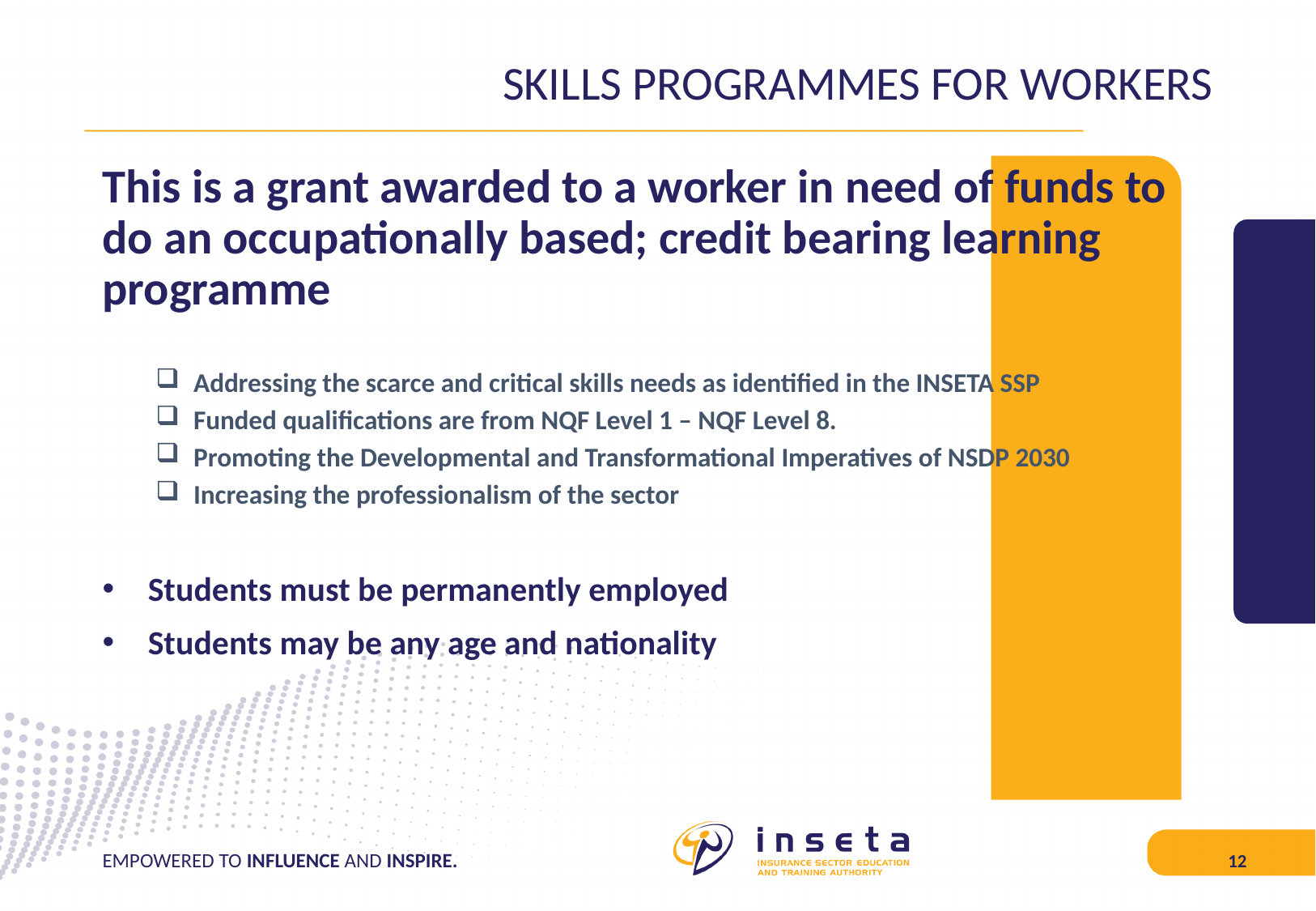

# SKILLS PROGRAMMES FOR WORKERS
This is a grant awarded to a worker in need of funds to do an occupationally based; credit bearing learning programme

Addressing the scarce and critical skills needs as identified in the INSETA SSP
Funded qualifications are from NQF Level 1 – NQF Level 8.
Promoting the Developmental and Transformational Imperatives of NSDP 2030
Increasing the professionalism of the sector

Students must be permanently employed
Students may be any age and nationality

EMPOWERED TO INFLUENCE AND INSPIRE.
12